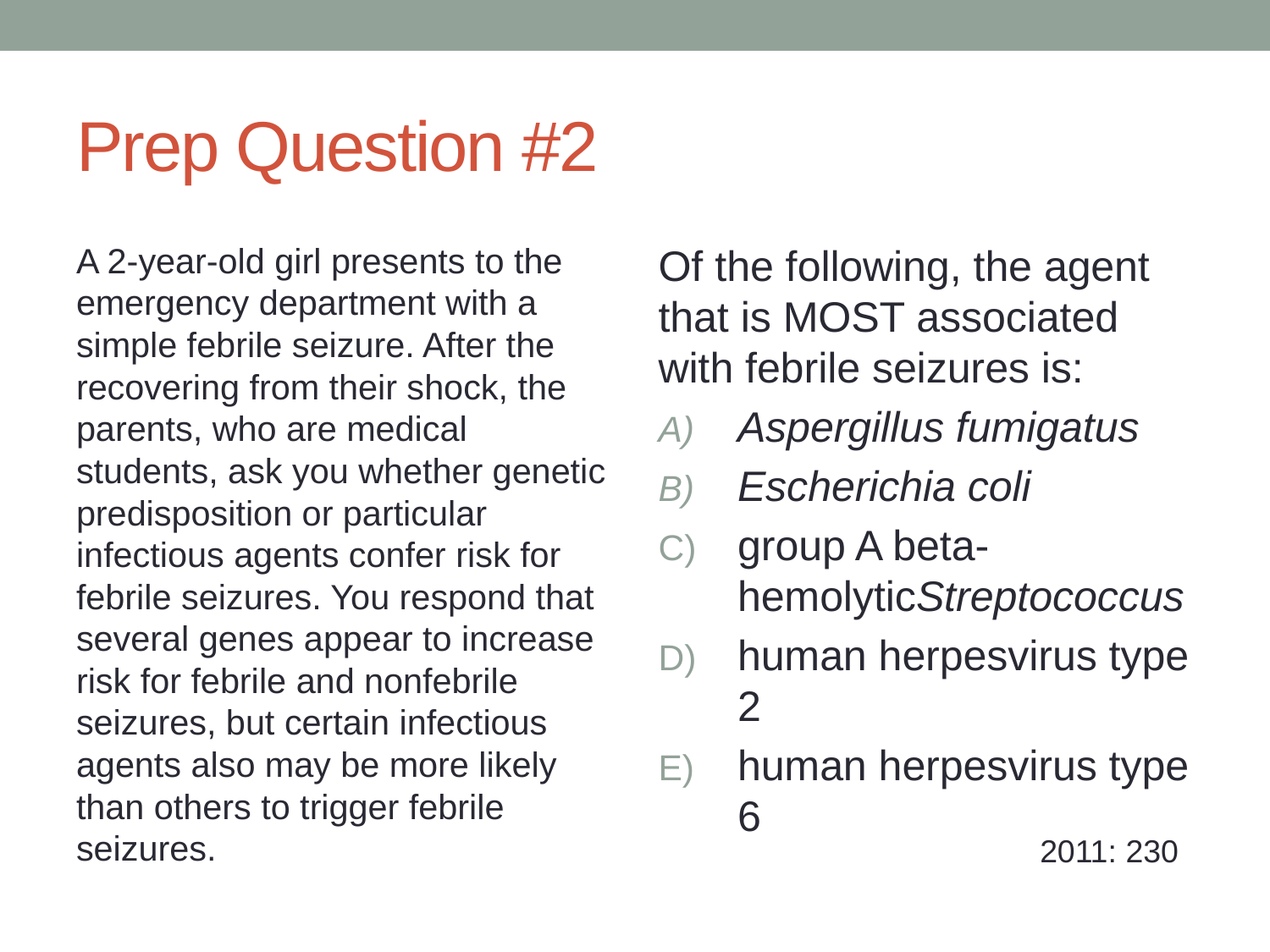

# Prep Question #2
A 2-year-old girl presents to the emergency department with a simple febrile seizure. After the recovering from their shock, the parents, who are medical students, ask you whether genetic predisposition or particular infectious agents confer risk for febrile seizures. You respond that several genes appear to increase risk for febrile and nonfebrile seizures, but certain infectious agents also may be more likely than others to trigger febrile seizures.
Of the following, the agent that is MOST associated with febrile seizures is:
Aspergillus fumigatus
Escherichia coli
group A beta-hemolyticStreptococcus
human herpesvirus type 2
human herpesvirus type 6
2011: 230